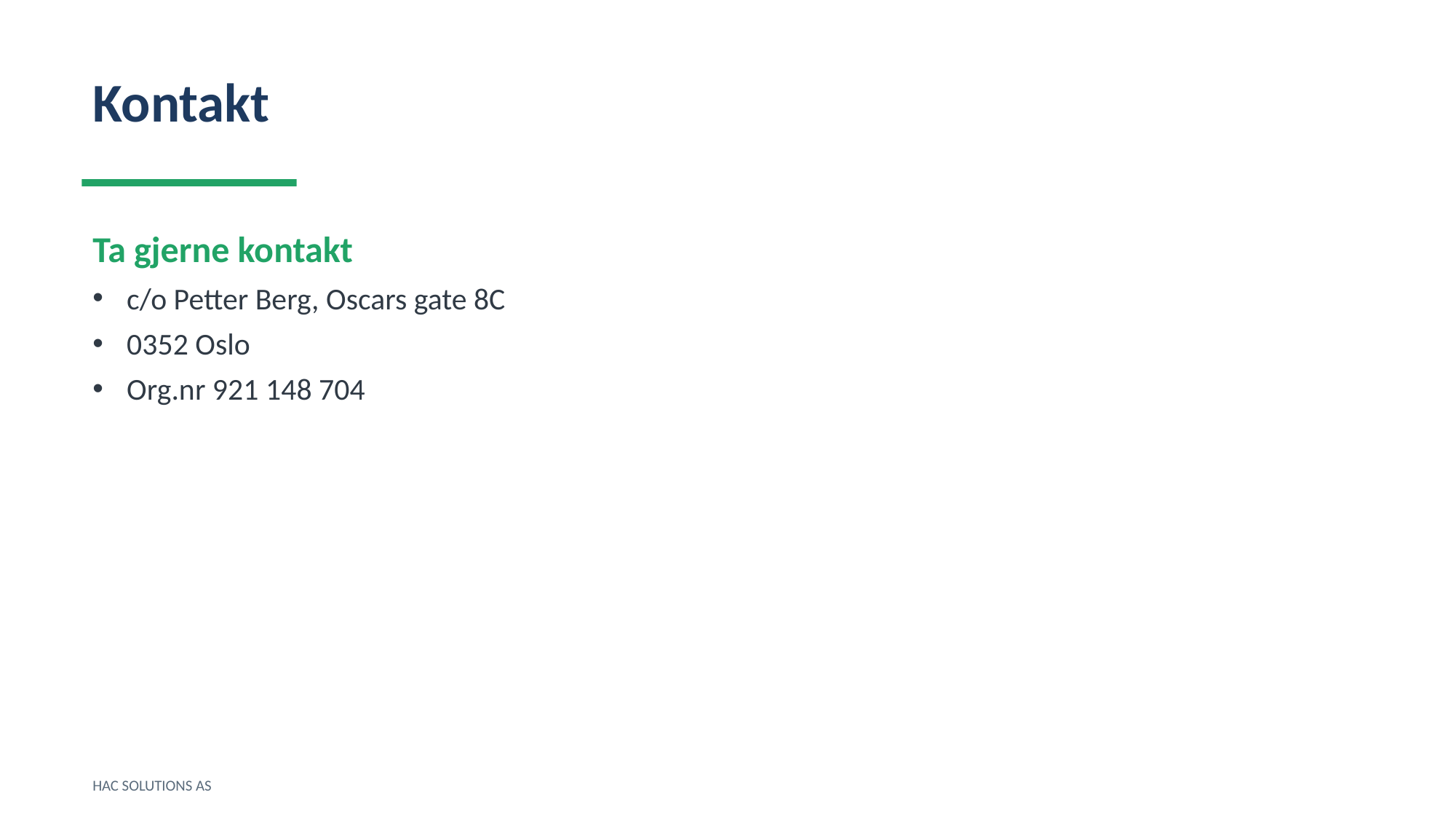

Kontakt

Ta gjerne kontakt
c/o Petter Berg, Oscars gate 8C
0352 Oslo
Org.nr 921 148 704
HAC SOLUTIONS AS